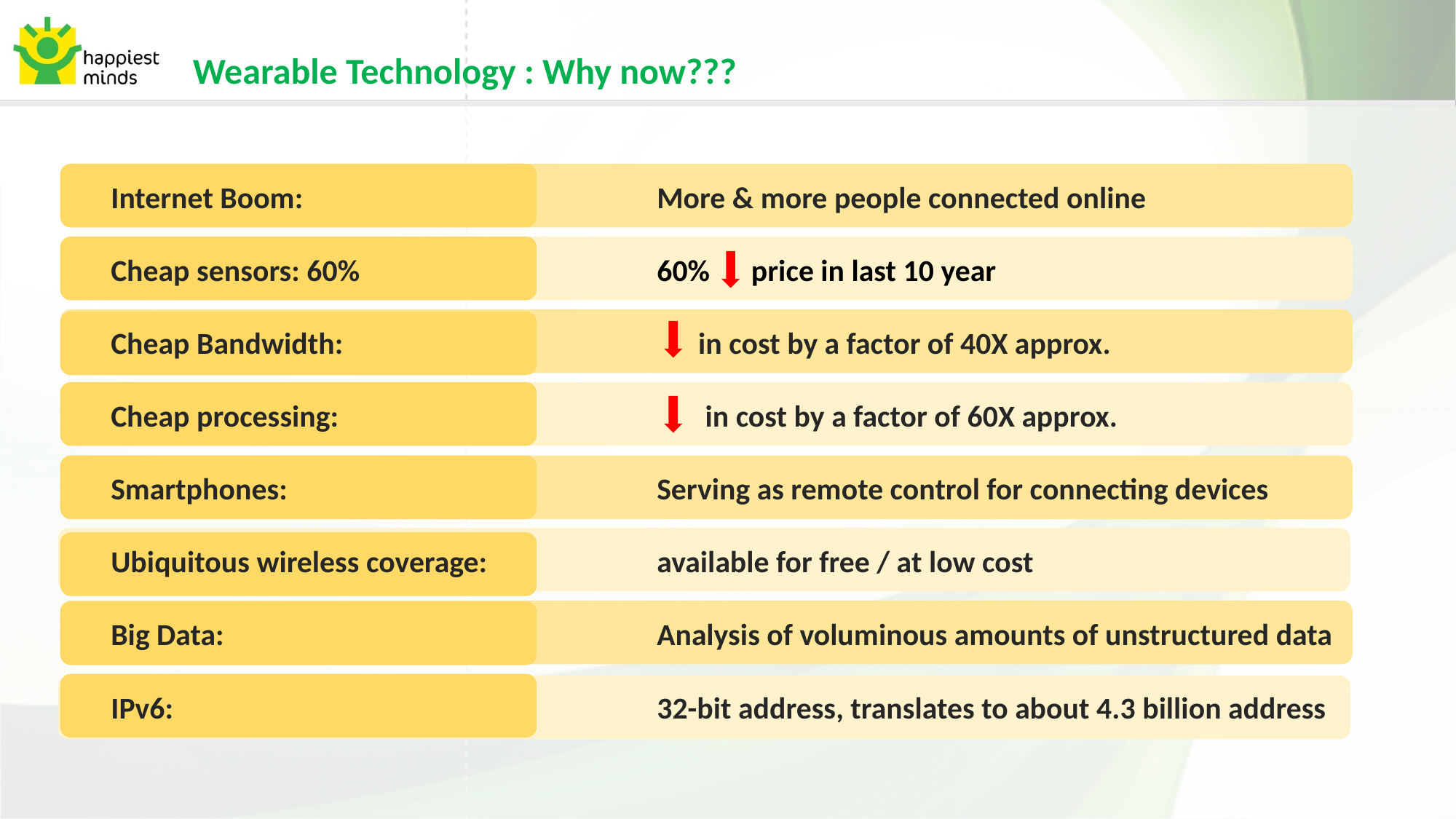

Wearable Technology : Why now???

Internet Boom:                                      	More & more people connected online

Cheap sensors: 60%                              	60%      price in last 10 year

Cheap Bandwidth:                                 	      in cost by a factor of 40X approx.

Cheap processing:                                 	       in cost by a factor of 60X approx.

Smartphones:                                        	Serving as remote control for connecting devices

Ubiquitous wireless coverage: 		available for free / at low cost

Big Data: 				Analysis of voluminous amounts of unstructured data

IPv6: 					32-bit address, translates to about 4.3 billion address